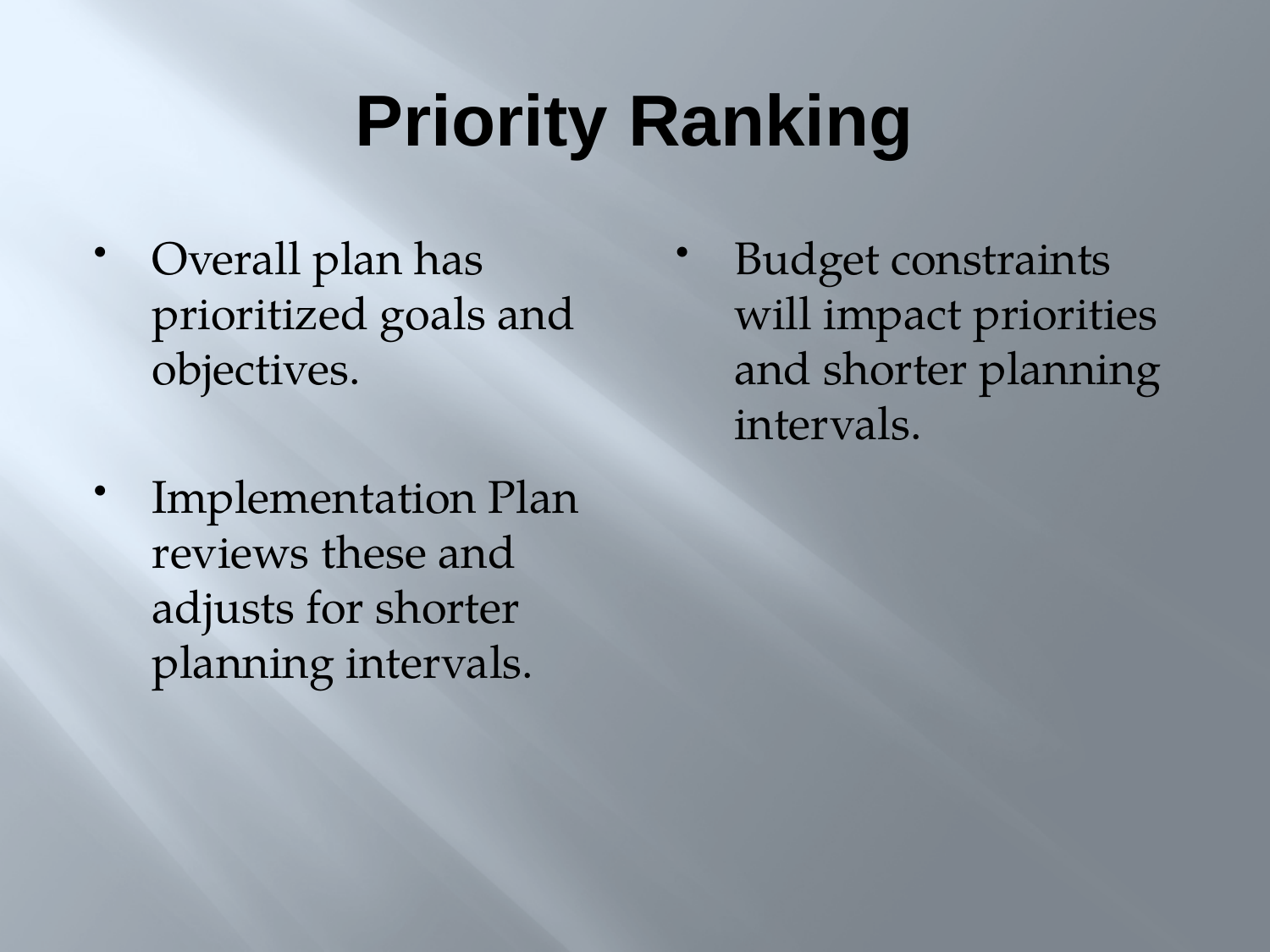

# Priority Ranking
Overall plan has prioritized goals and objectives.

Implementation Plan reviews these and adjusts for shorter planning intervals.

Budget constraints will impact priorities and shorter planning intervals.